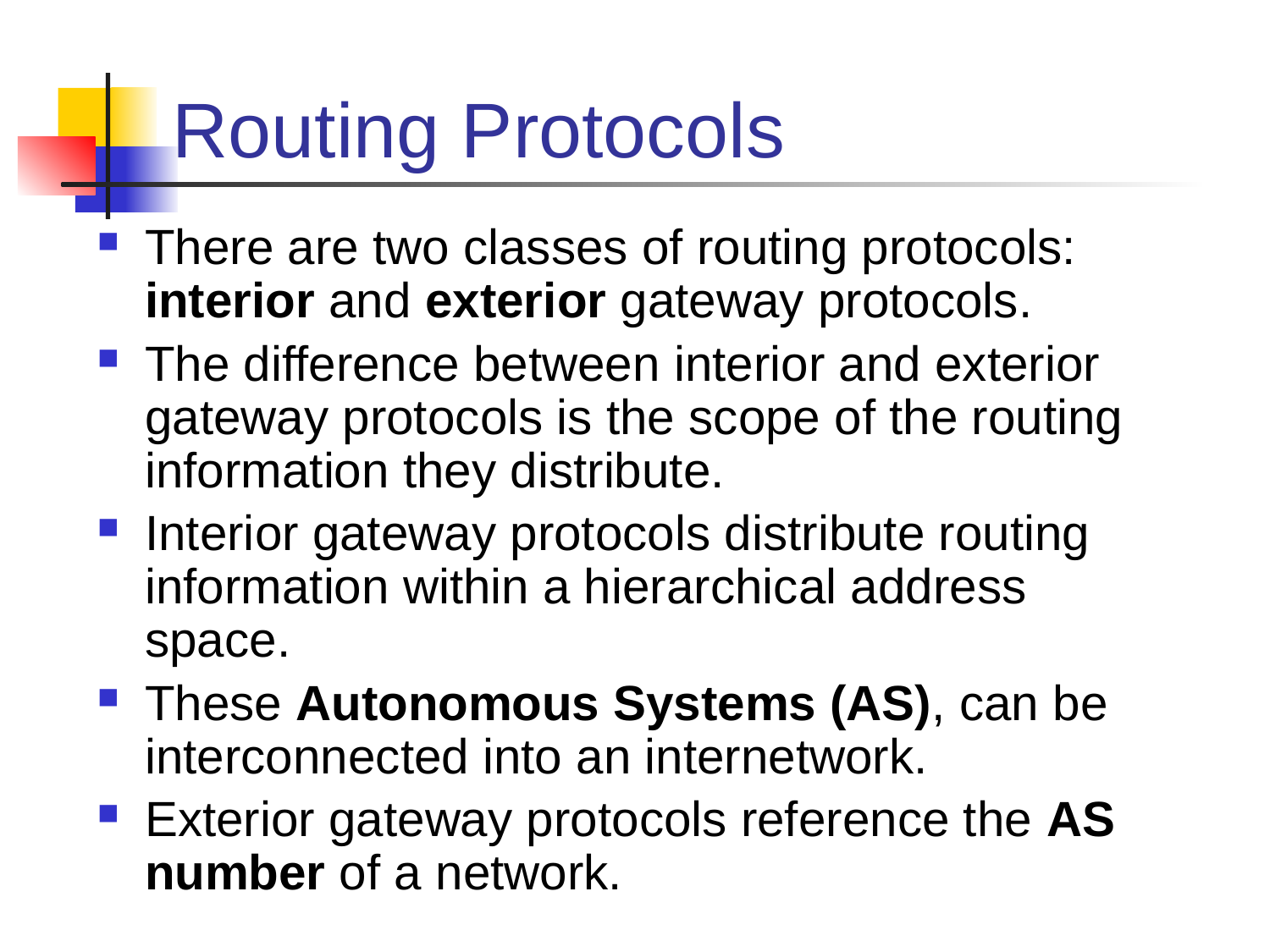

# Routing Protocols
There are two classes of routing protocols: interior and exterior gateway protocols.
The difference between interior and exterior gateway protocols is the scope of the routing information they distribute.
Interior gateway protocols distribute routing information within a hierarchical address space.
These Autonomous Systems (AS), can be interconnected into an internetwork.
Exterior gateway protocols reference the AS number of a network.